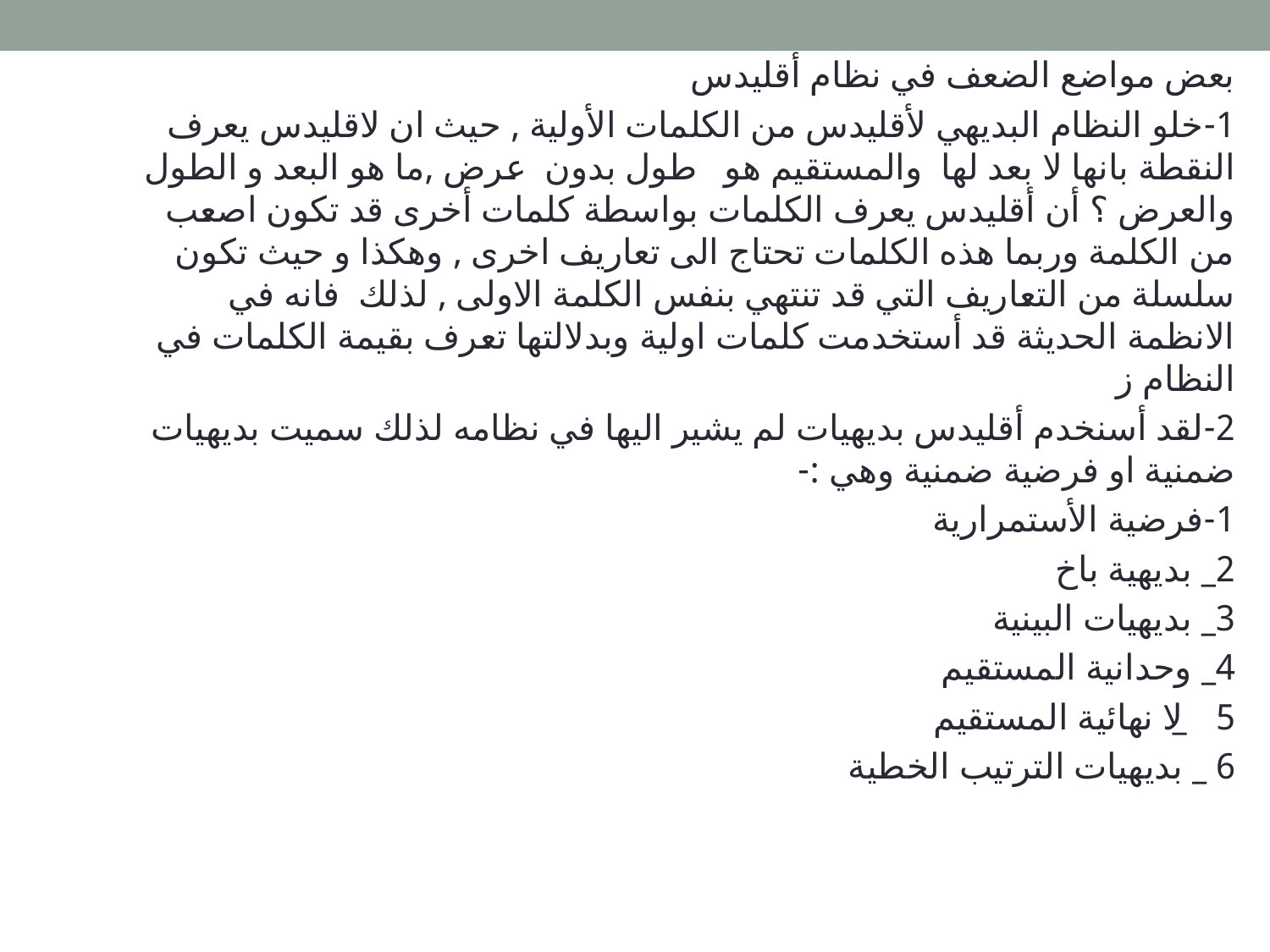

بعض مواضع الضعف في نظام أقليدس
1-خلو النظام البديهي لأقليدس من الكلمات الأولية , حيث ان لاقليدس يعرف النقطة بانها لا بعد لها  والمستقيم هو   طول بدون  عرض ,ما هو البعد و الطول والعرض ؟ أن أقليدس يعرف الكلمات بواسطة كلمات أخرى قد تكون اصعب من الكلمة وربما هذه الكلمات تحتاج الى تعاريف اخرى , وهكذا و حيث تكون سلسلة من التعاريف التي قد تنتهي بنفس الكلمة الاولى , لذلك  فانه في الانظمة الحديثة قد أستخدمت كلمات اولية وبدلالتها تعرف بقيمة الكلمات في النظام ز
2-	لقد أسنخدم أقليدس بديهيات لم يشير اليها في نظامه لذلك سميت بديهيات ضمنية او فرضية ضمنية وهي :-
1-فرضية الأستمرارية
2_ بديهية باخ
3_ بديهيات البينية
4_ وحدانية المستقيم
5 _ لا نهائية المستقيم
6 _ بديهيات الترتيب الخطية